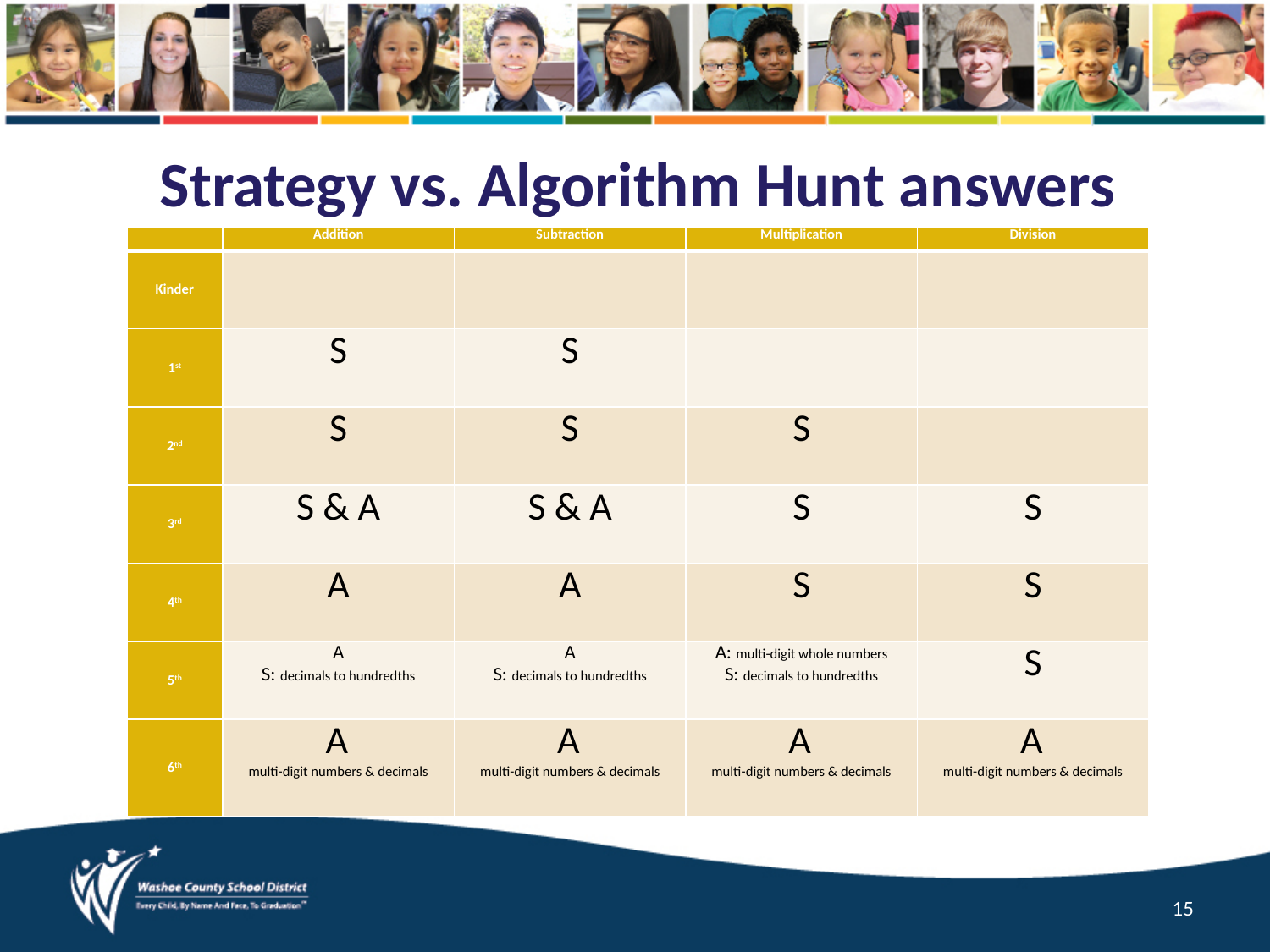

Strategy vs. Algorithm Hunt answers
|  | Addition | Subtraction | Multiplication | Division |
| --- | --- | --- | --- | --- |
| Kinder |  |  |  |  |
| 1st | S | S |  |  |
| 2nd | S | S | S |  |
| 3rd | S & A | S & A | S | S |
| 4th | A | A | S | S |
| 5th | A S: decimals to hundredths | A S: decimals to hundredths | A: multi-digit whole numbers S: decimals to hundredths | S |
| 6th | A multi-digit numbers & decimals | A multi-digit numbers & decimals | A multi-digit numbers & decimals | A multi-digit numbers & decimals |
15